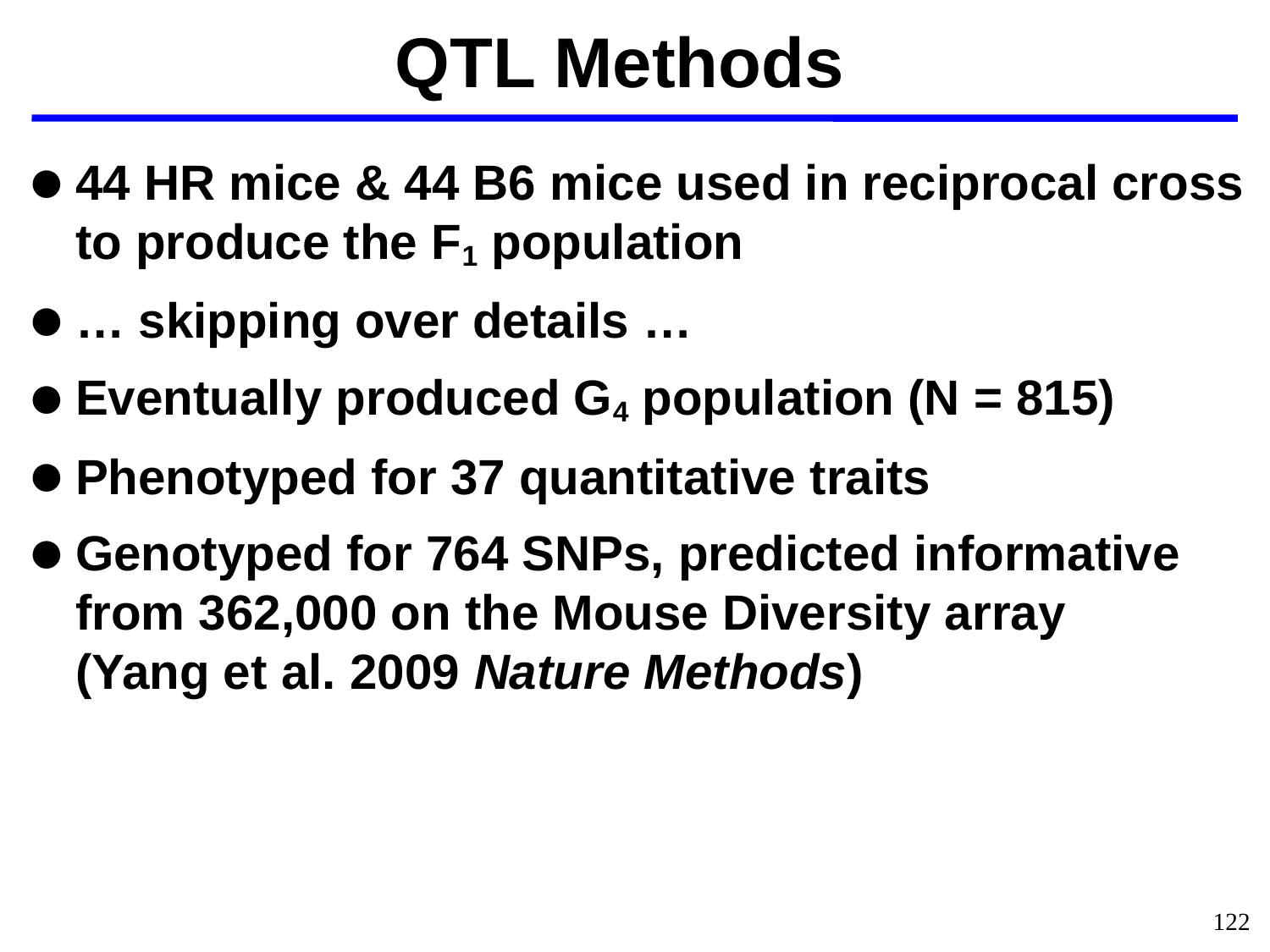

QTL Methods

44 HR mice & 44 B6 mice used in reciprocal cross to produce the F1 population
… skipping over details …
Eventually produced G4 population (N = 815)
Phenotyped for 37 quantitative traits
Genotyped for 764 SNPs, predicted informative from 362,000 on the Mouse Diversity array
(Yang et al. 2009 Nature Methods)
122